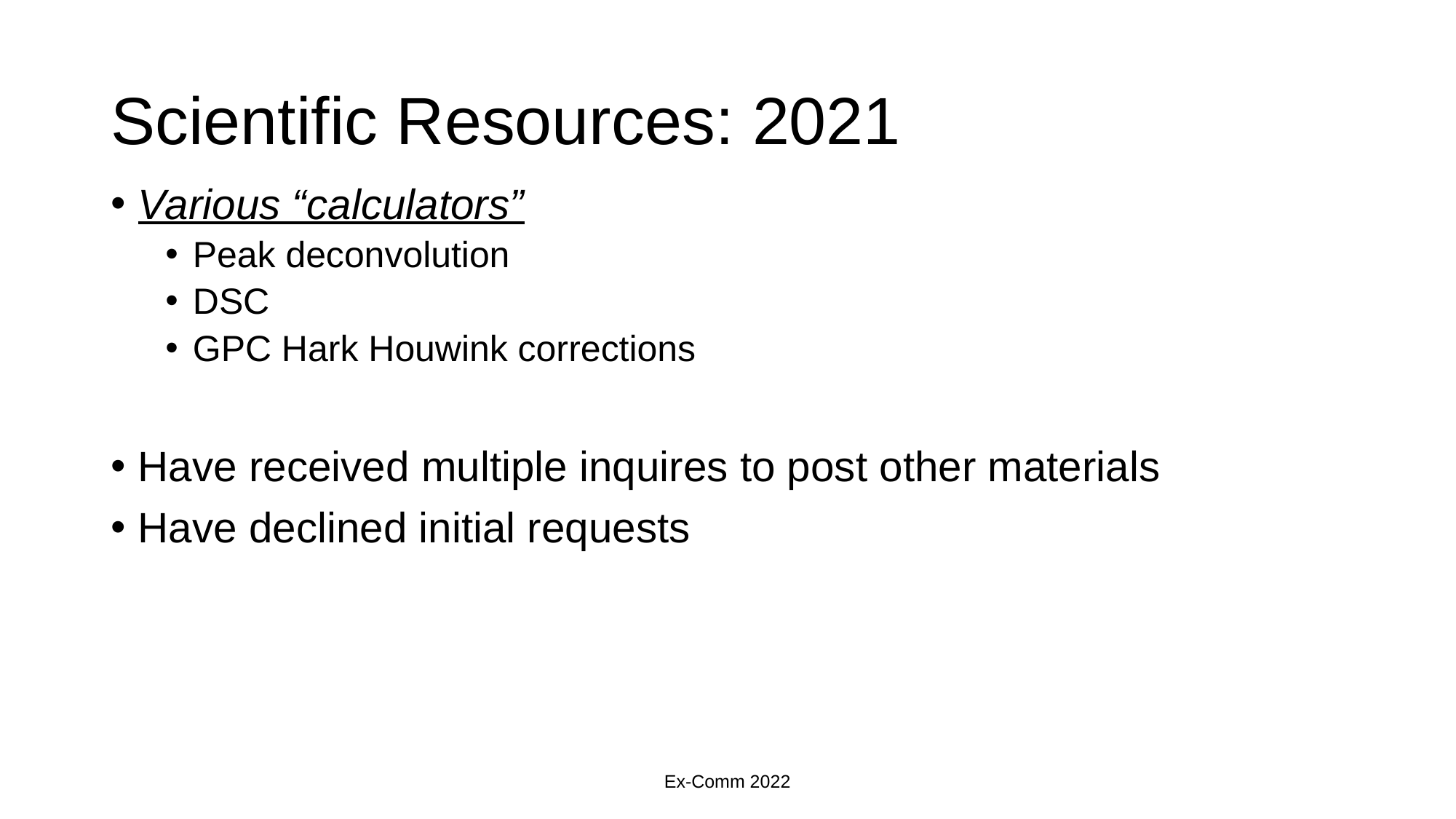

# Scientific Resources: 2021
Various “calculators”
Peak deconvolution
DSC
GPC Hark Houwink corrections

Have received multiple inquires to post other materials
Have declined initial requests
Ex-Comm 2022